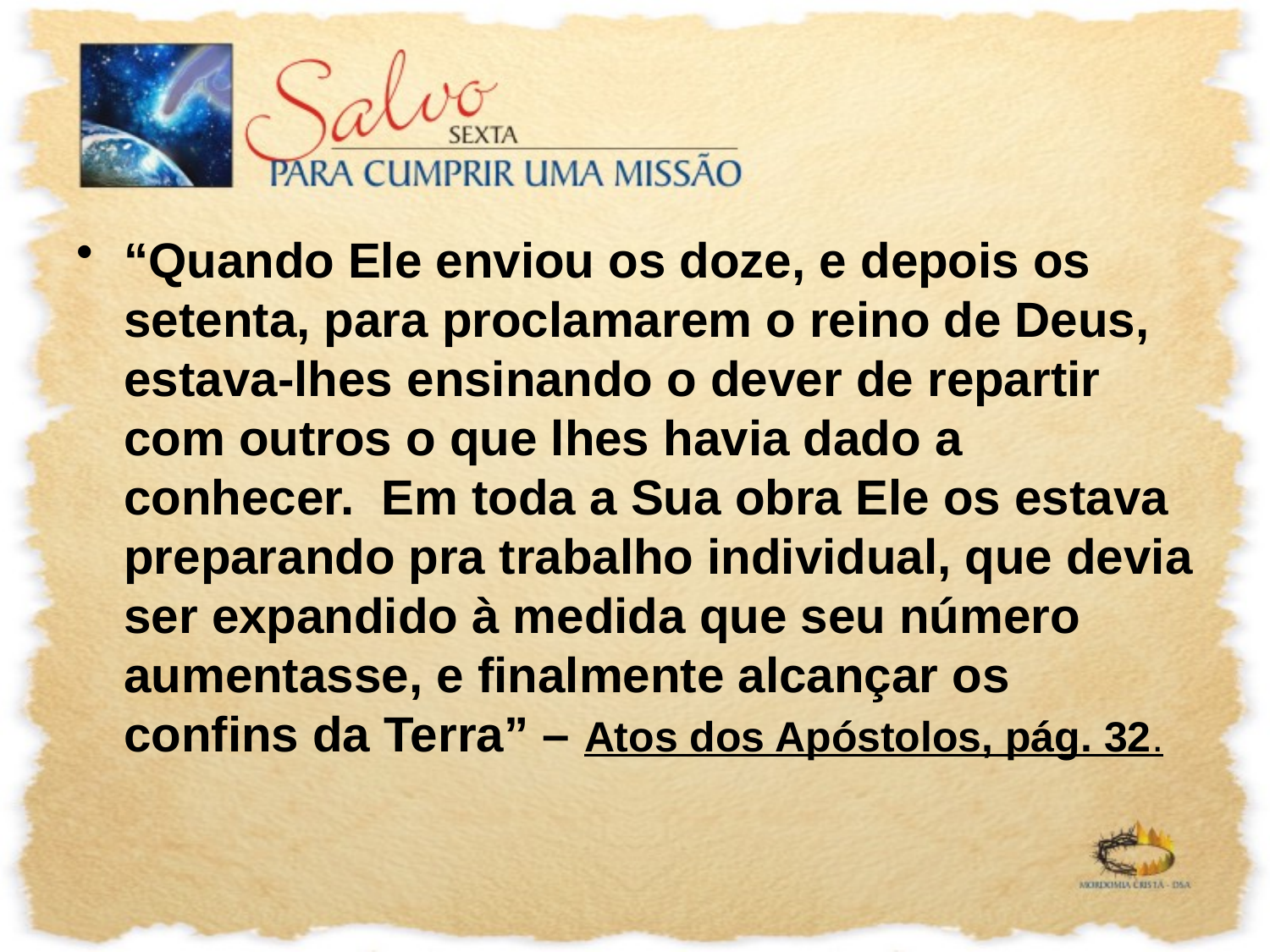

“Quando Ele enviou os doze, e depois os setenta, para proclamarem o reino de Deus, estava-lhes ensinando o dever de repartir com outros o que lhes havia dado a conhecer.  Em toda a Sua obra Ele os estava preparando pra trabalho individual, que devia ser expandido à medida que seu número aumentasse, e finalmente alcançar os confins da Terra” – Atos dos Apóstolos, pág. 32.